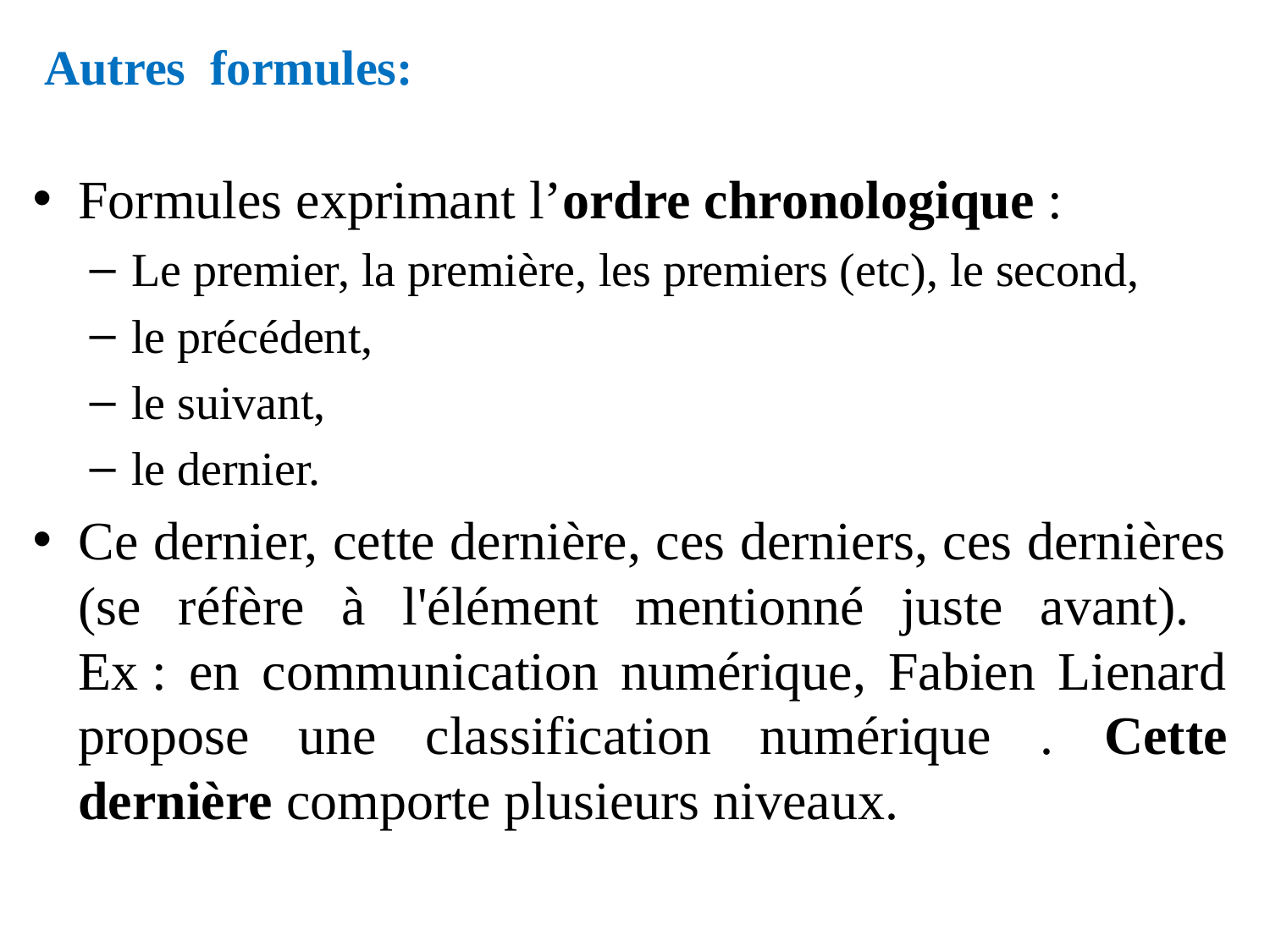

Autres  formules:
Formules exprimant l’ordre chronologique :
Le premier, la première, les premiers (etc), le second,
le précédent,
le suivant,
le dernier.
Ce dernier, cette dernière, ces derniers, ces dernières (se réfère à l'élément mentionné juste avant).
Ex : en communication numérique, Fabien Lienard propose une classification numérique . Cette dernière comporte plusieurs niveaux.